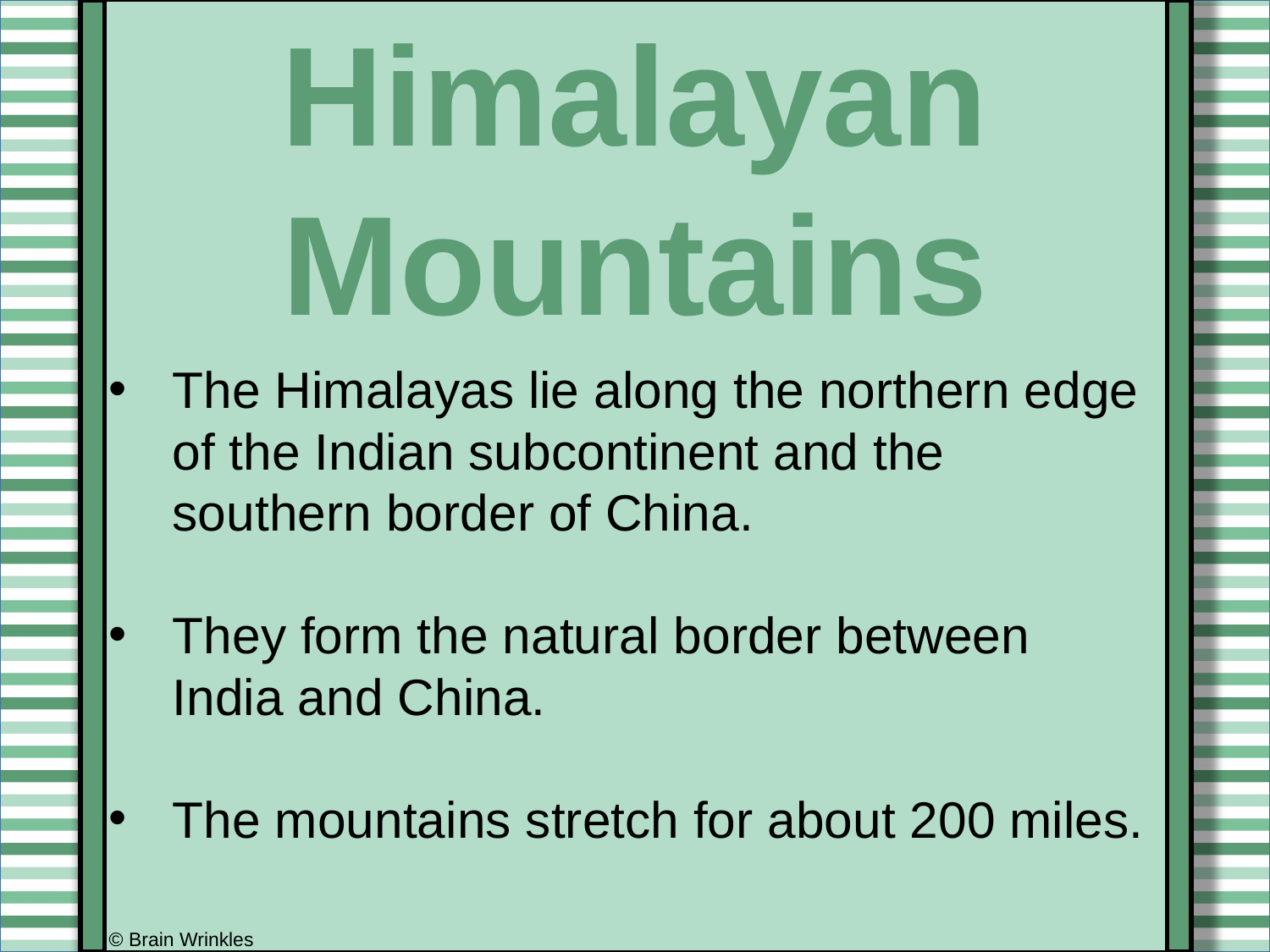

Himalayan
Mountains
The Himalayas lie along the northern edge of the Indian subcontinent and the southern border of China.

They form the natural border between India and China.

The mountains stretch for about 200 miles.

© Brain Wrinkles